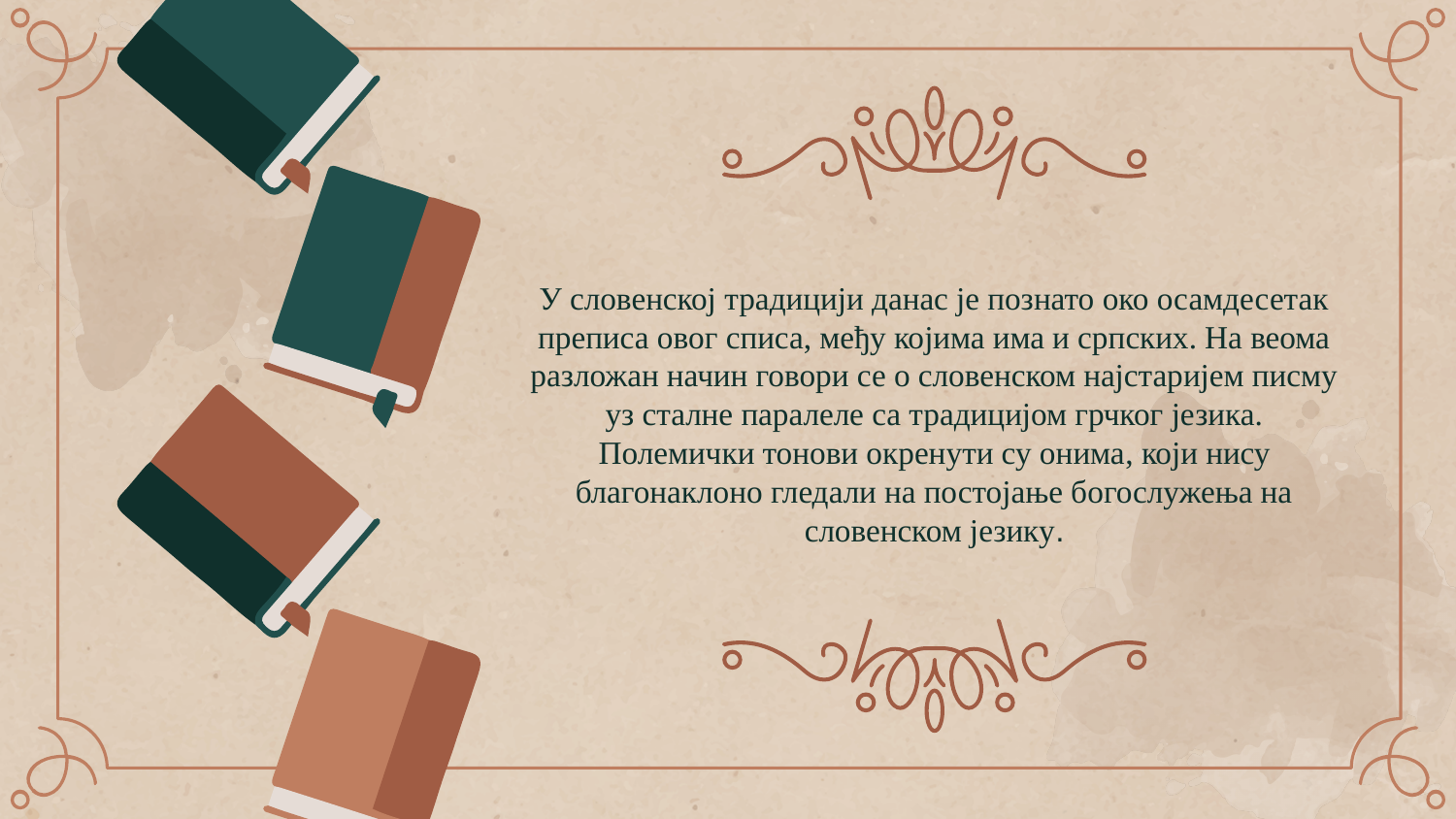

# У словенској традицији данас је познато око осамдесетак преписа овог списа, међу којима има и српских. На веома разложан начин говори се о словенском најстаријем писму уз сталне паралеле са традицијом грчког језика. Полемички тонови окренути су онима, који нису благонаклоно гледали на постојање богослужења на словенском језику.